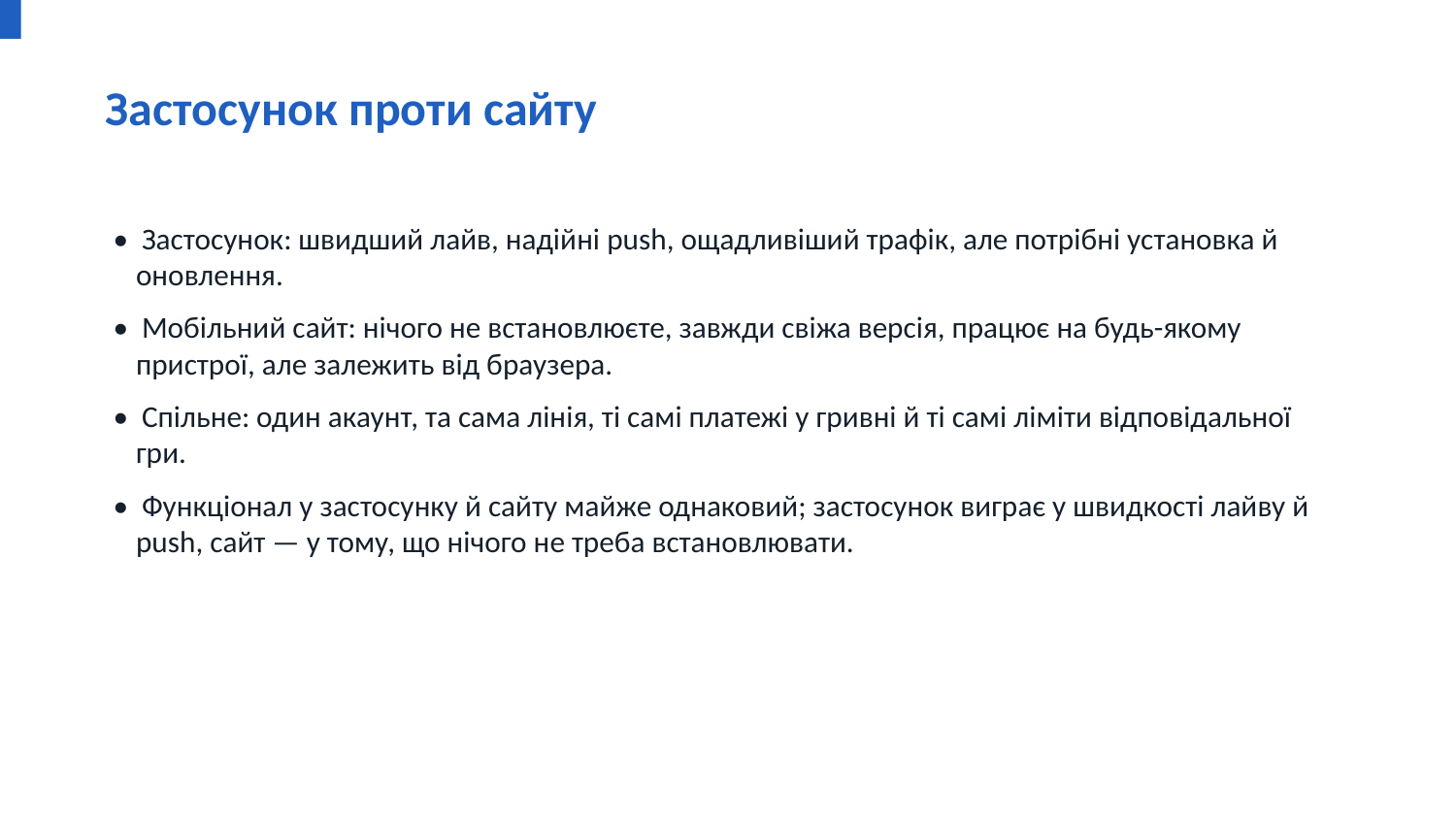

Застосунок проти сайту
•  Застосунок: швидший лайв, надійні push, ощадливіший трафік, але потрібні установка й оновлення.
•  Мобільний сайт: нічого не встановлюєте, завжди свіжа версія, працює на будь-якому пристрої, але залежить від браузера.
•  Спільне: один акаунт, та сама лінія, ті самі платежі у гривні й ті самі ліміти відповідальної гри.
•  Функціонал у застосунку й сайту майже однаковий; застосунок виграє у швидкості лайву й push, сайт — у тому, що нічого не треба встановлювати.